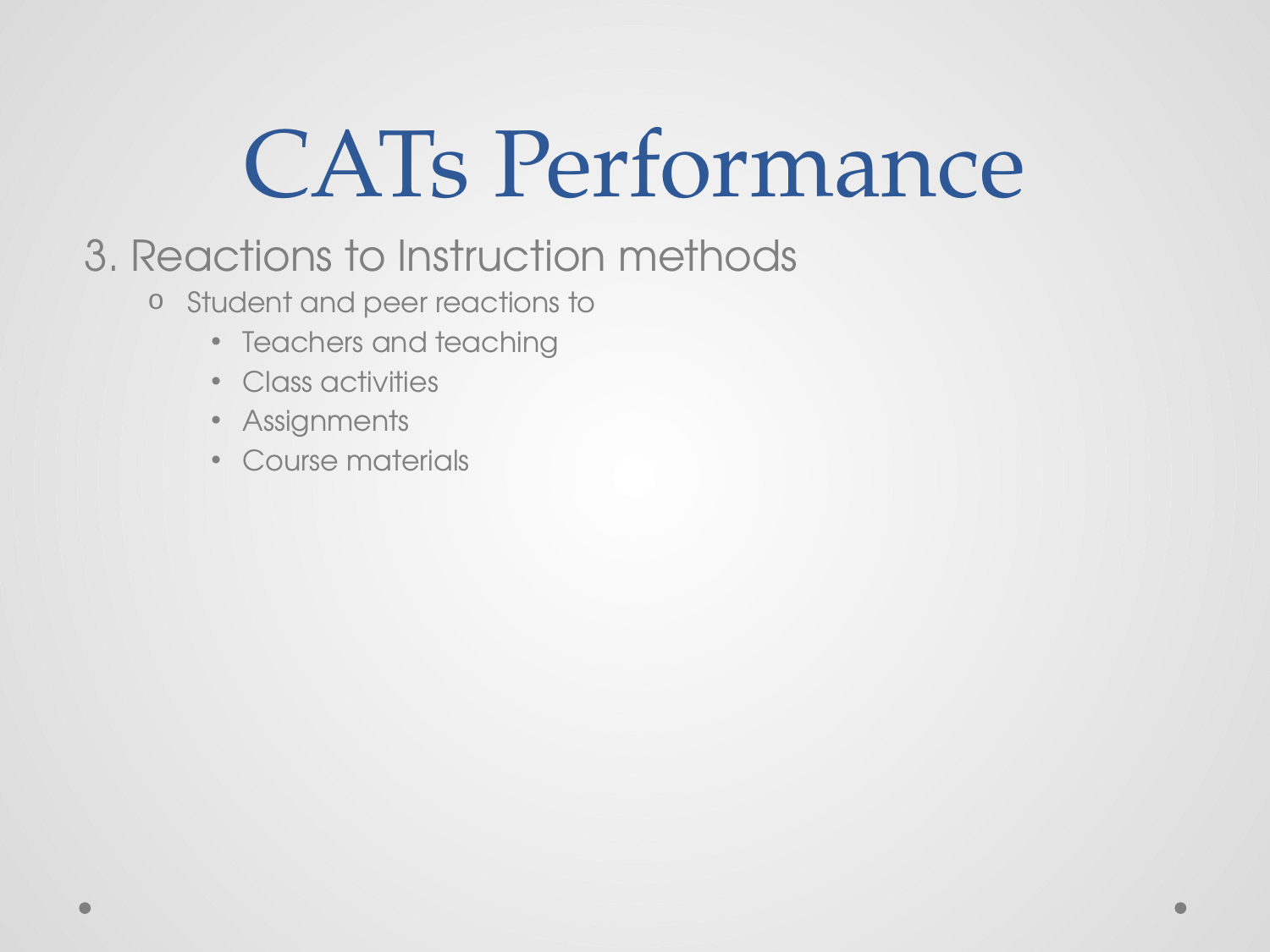

# CATs Performance
3. Reactions to Instruction methods
Student and peer reactions to
Teachers and teaching
Class activities
Assignments
Course materials